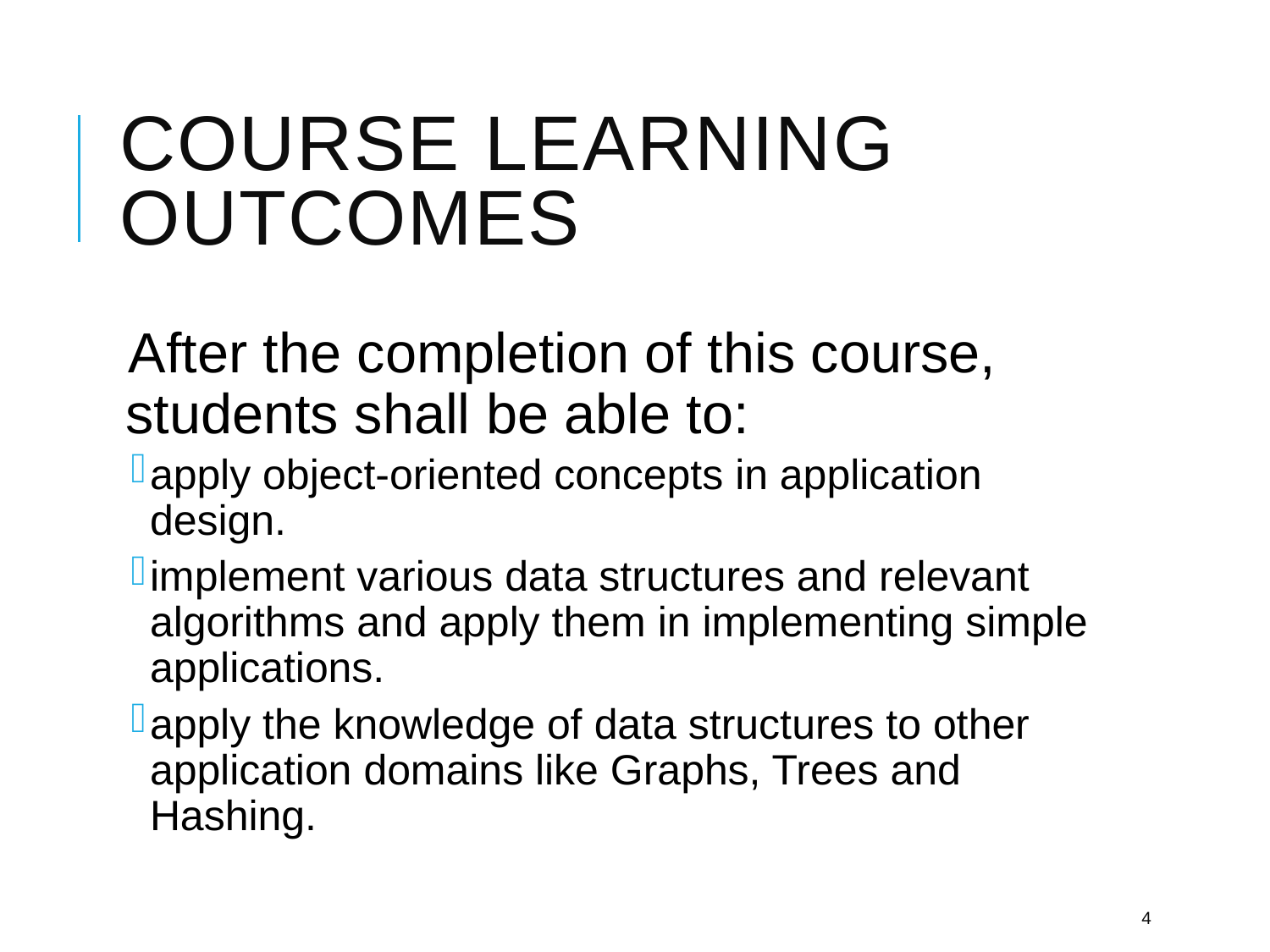

# Course Learning Outcomes
After the completion of this course, students shall be able to:
apply object-oriented concepts in application design.
implement various data structures and relevant algorithms and apply them in implementing simple applications.
apply the knowledge of data structures to other application domains like Graphs, Trees and Hashing.
4